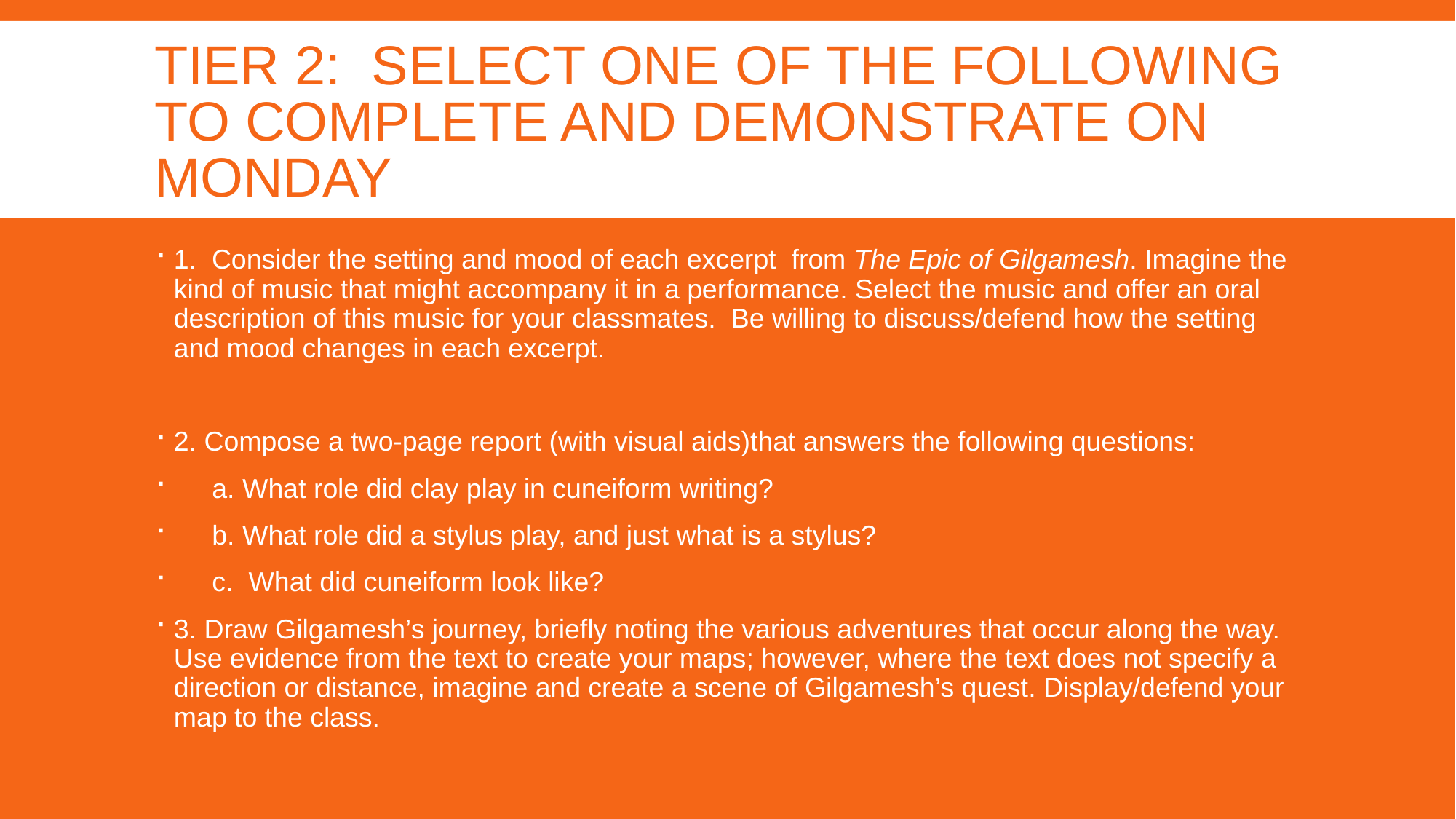

# Tier 2:  Select one of the following to Complete and demonstrate on Monday
1.  Consider the setting and mood of each excerpt  from The Epic of Gilgamesh. Imagine the kind of music that might accompany it in a performance. Select the music and offer an oral description of this music for your classmates.  Be willing to discuss/defend how the setting and mood changes in each excerpt.

2. Compose a two-page report (with visual aids)that answers the following questions:
     a. What role did clay play in cuneiform writing?
     b. What role did a stylus play, and just what is a stylus?
     c.  What did cuneiform look like?
3. Draw Gilgamesh’s journey, briefly noting the various adventures that occur along the way. Use evidence from the text to create your maps; however, where the text does not specify a direction or distance, imagine and create a scene of Gilgamesh’s quest. Display/defend your map to the class.